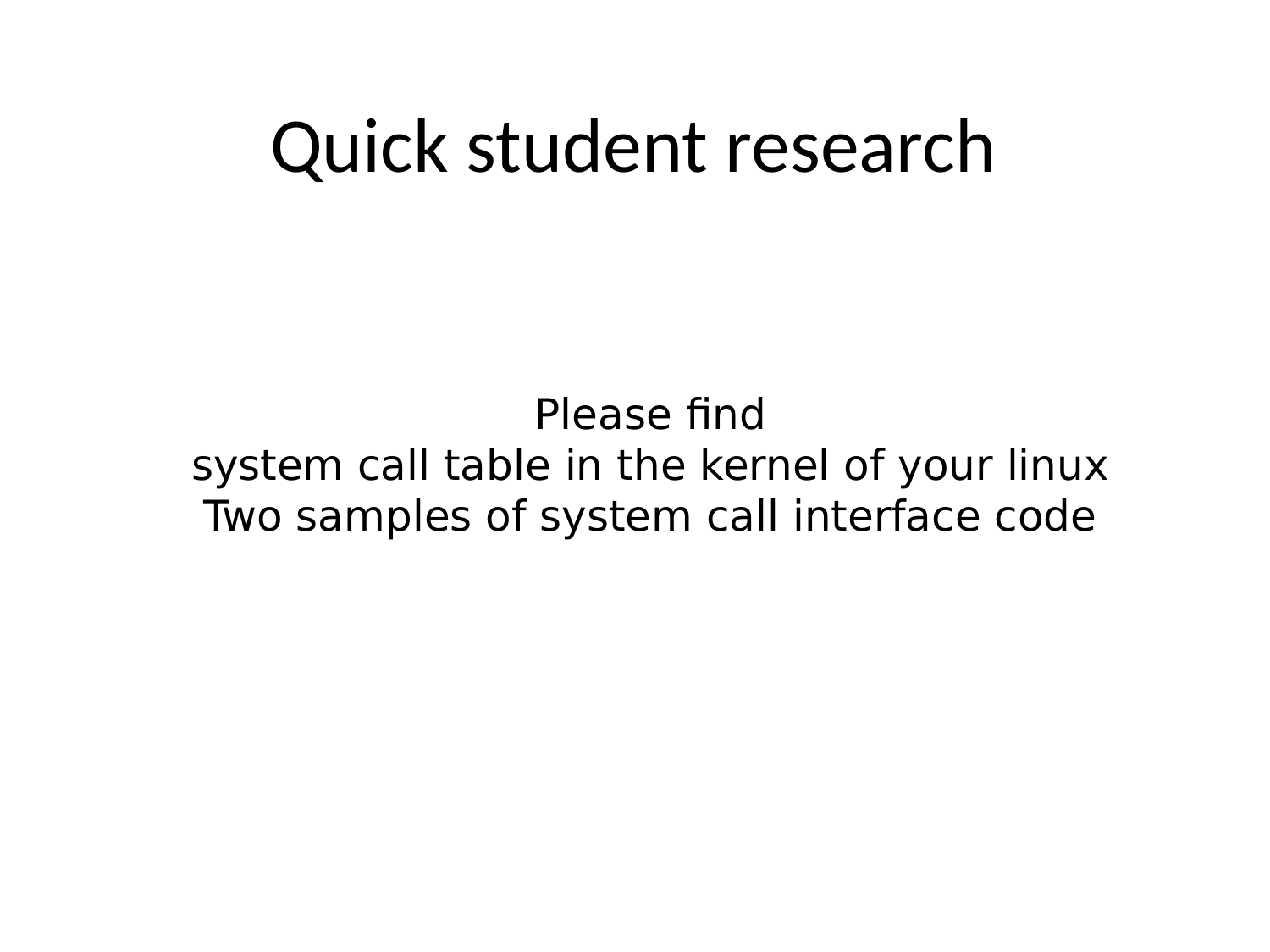

Quick student research

 Please find
system call table in the kernel of your linux
Two samples of system call interface code